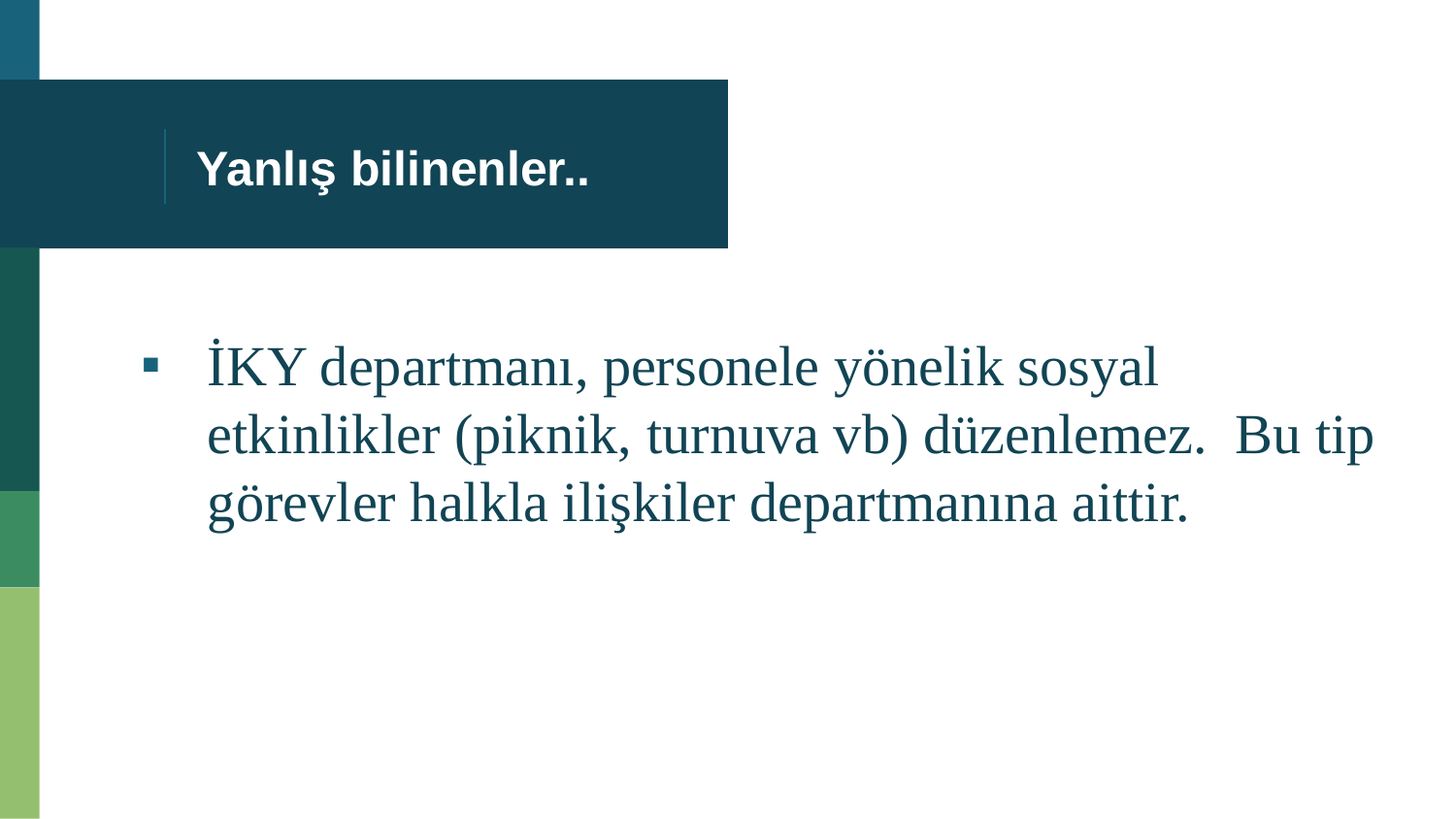

# Yanlış bilinenler..
İKY departmanı, personele yönelik sosyal etkinlikler (piknik, turnuva vb) düzenlemez.  Bu tip görevler halkla ilişkiler departmanına aittir.